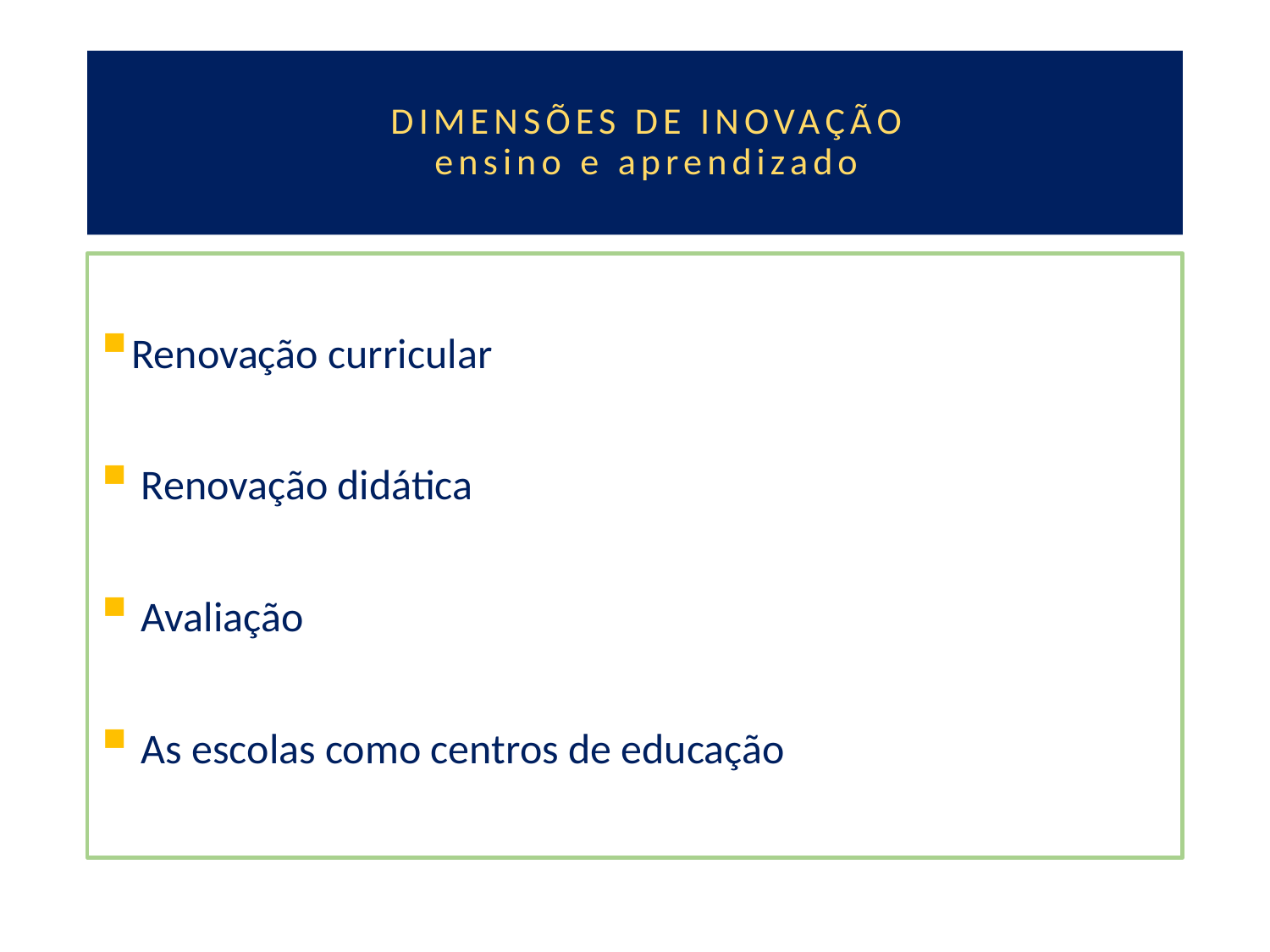

# DIMENSÕES DE INOVAÇÃO ensino e aprendizado

Renovação curricular

 Renovação didática

 Avaliação
 As escolas como centros de educação